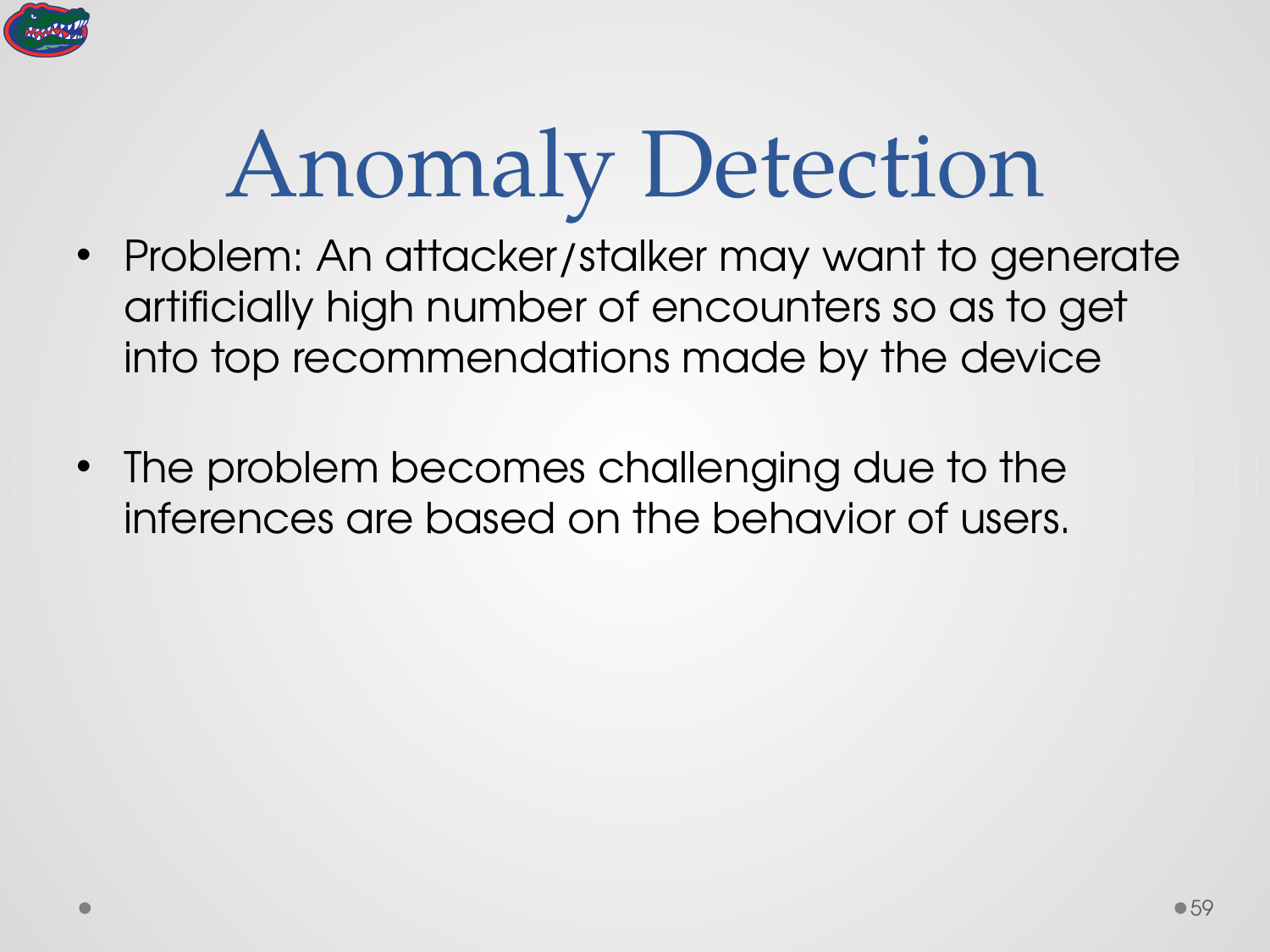

# Anomaly Detection
Problem: An attacker/stalker may want to generate artificially high number of encounters so as to get into top recommendations made by the device
The problem becomes challenging due to the inferences are based on the behavior of users.
59